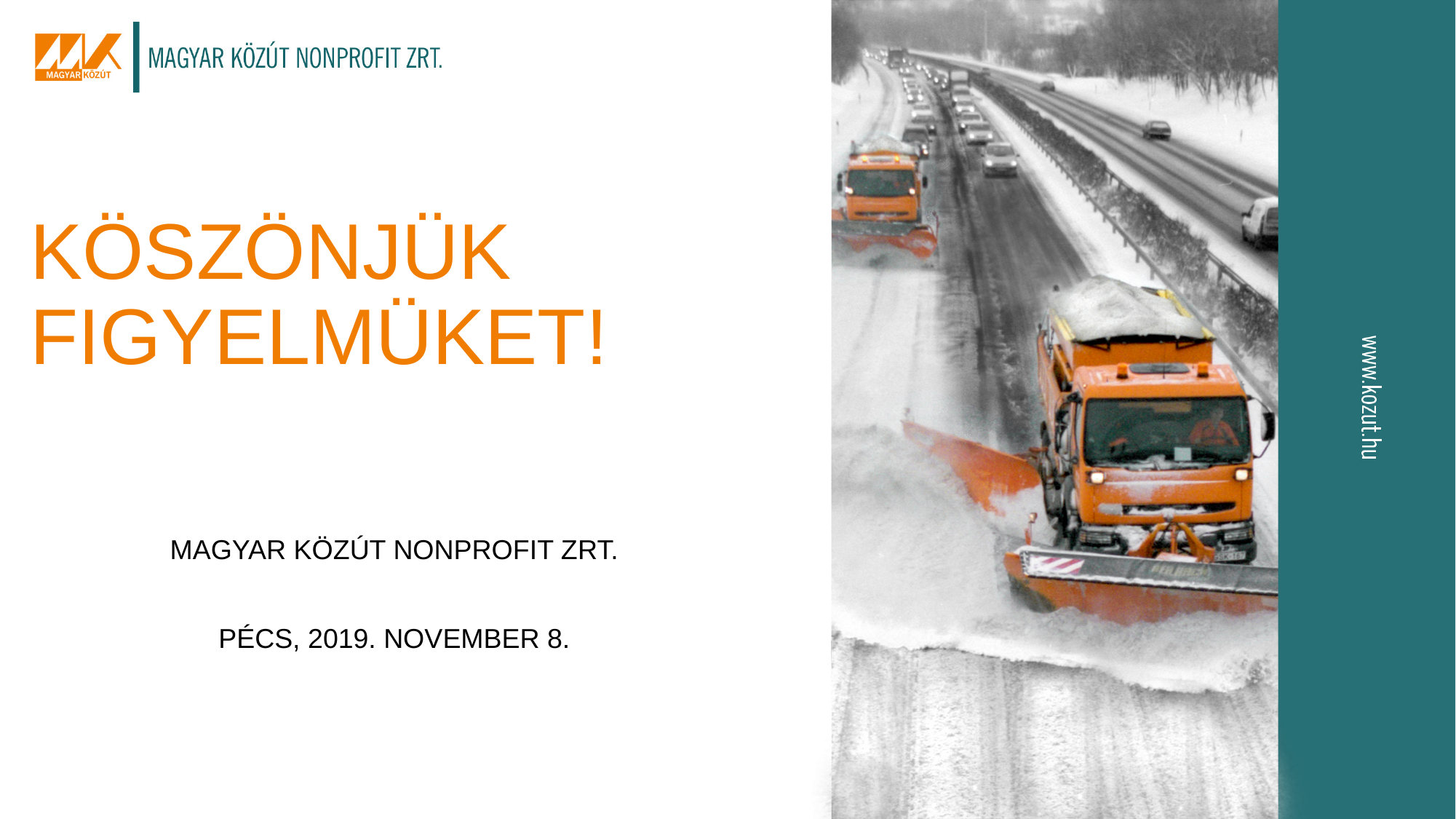

KÖSZÖNJÜK FIGYELMÜKET!
MAGYAR KÖZÚT NONPROFIT ZRT.

PÉCS, 2019. NOVEMBER 8.